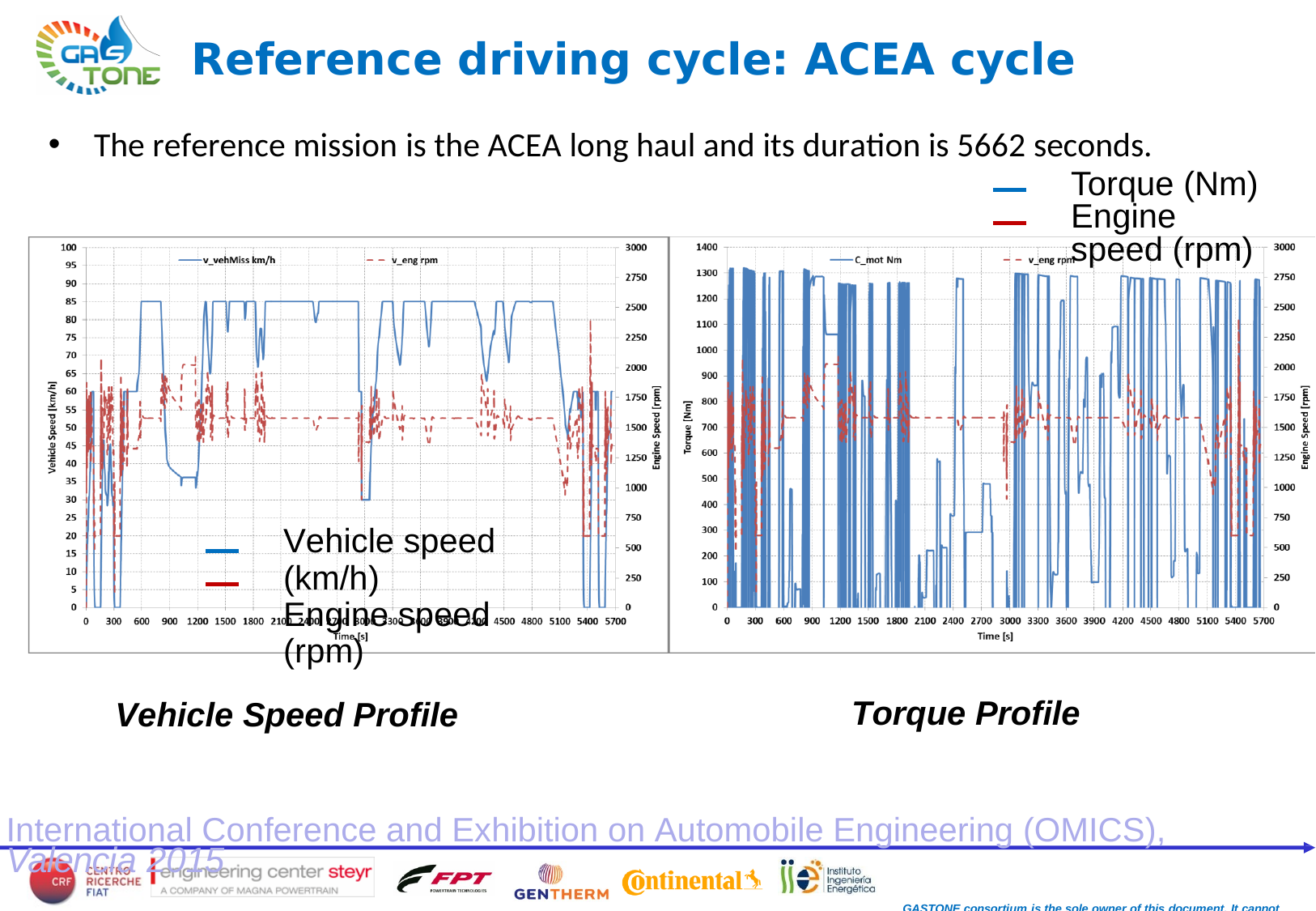

# Reference driving cycle: ACEA cycle
The reference mission is the ACEA long haul and its duration is 5662 seconds.
Torque (Nm) Engine speed (rpm)

Vehicle speed (km/h)
Engine speed (rpm)

Torque Profile
Vehicle Speed Profile
International Conference and Exhibition on Automobile Engineering (OMICS), Valencia 2015
GASTONE consortium is the sole owner of this document. It cannot be copied or given to third parties without permission.